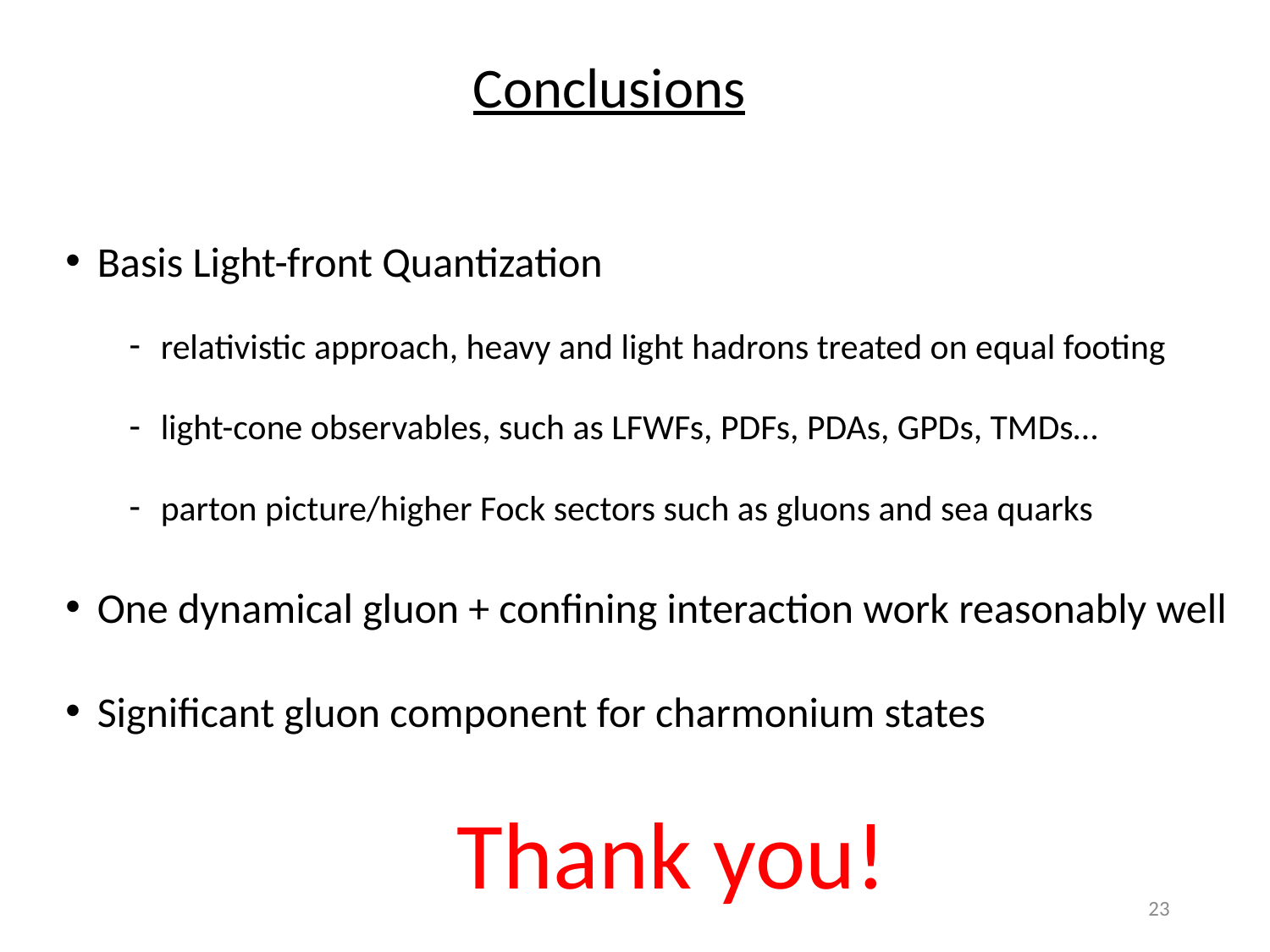

# Conclusions
Basis Light-front Quantization
relativistic approach, heavy and light hadrons treated on equal footing
light-cone observables, such as LFWFs, PDFs, PDAs, GPDs, TMDs…
parton picture/higher Fock sectors such as gluons and sea quarks
One dynamical gluon + confining interaction work reasonably well
Significant gluon component for charmonium states

  Thank you!
23